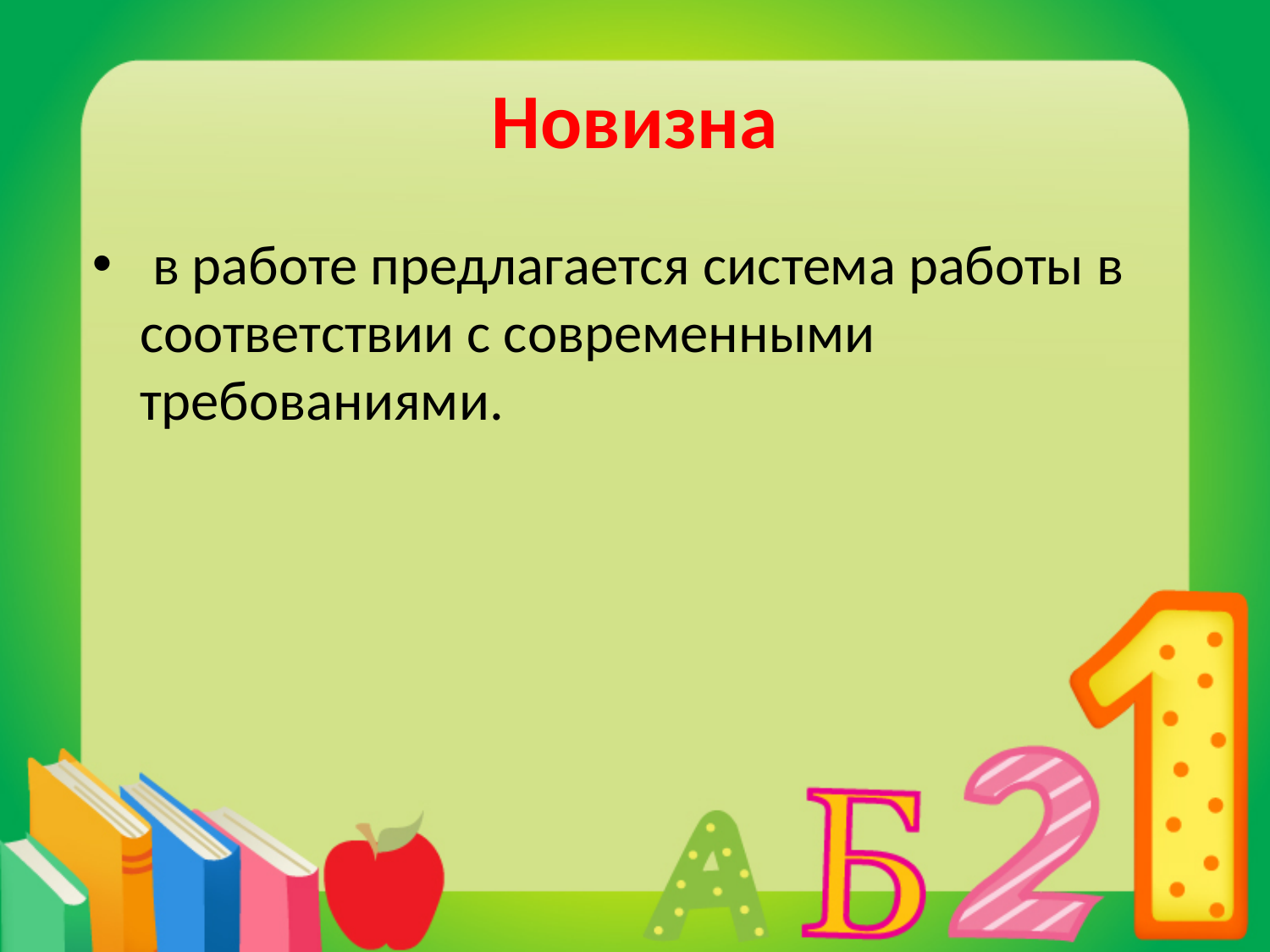

# Новизна
 в работе предлагается система работы в соответствии с современными требованиями.